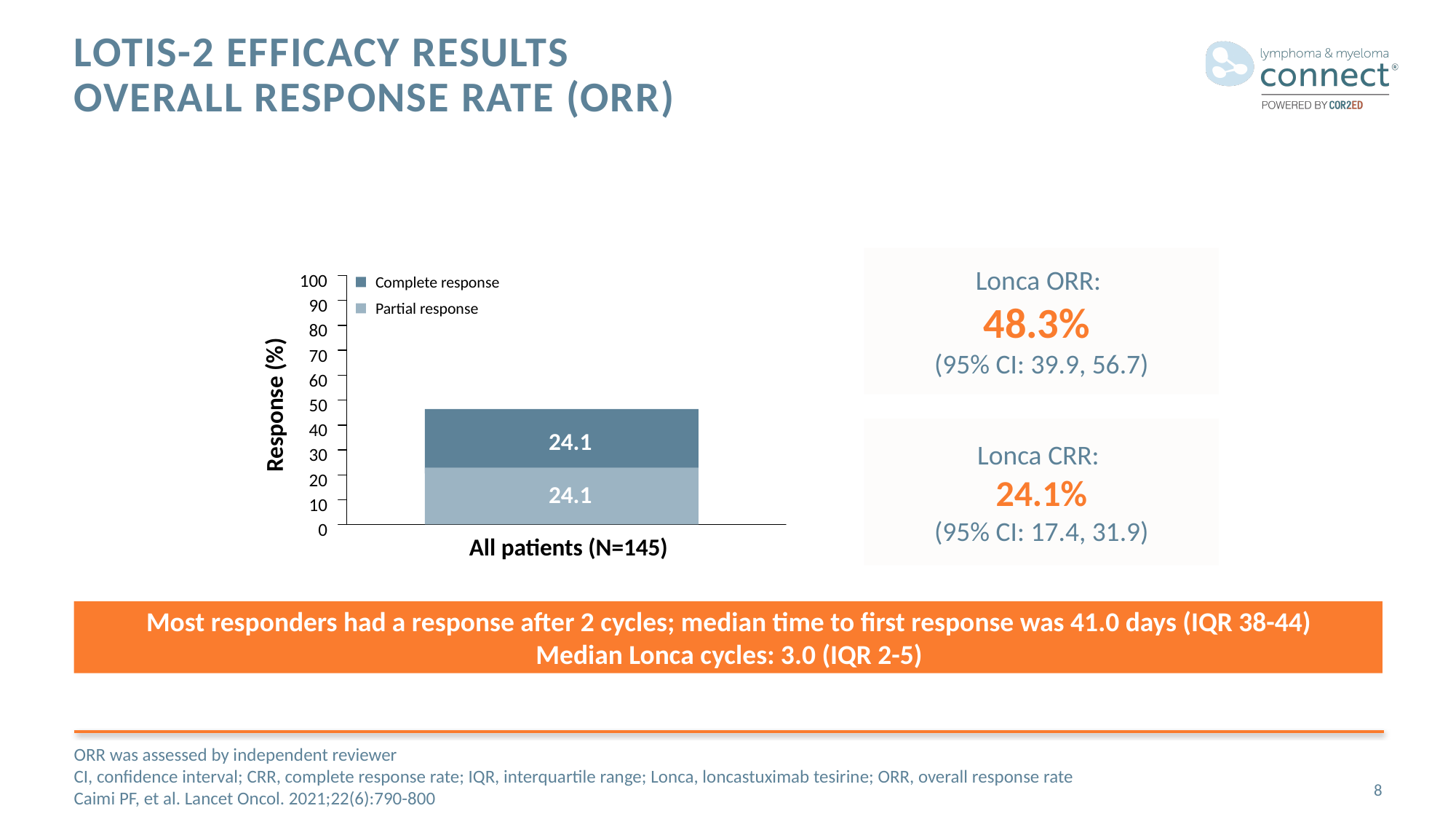

# Lotis-2 Efficacy Results Overall response rate (ORR)

Lonca ORR:
48.3%
(95% CI: 39.9, 56.7)
100
90
80
70
60
50
40
30
20
10
0
Complete response

Partial response

Response (%)

24.1

24.1
All patients (N=145)
Lonca CRR:
24.1%
(95% CI: 17.4, 31.9)
Most responders had a response after 2 cycles; median time to first response was 41.0 days (IQR 38-44)
Median Lonca cycles: 3.0 (IQR 2-5)
ORR was assessed by independent reviewer
CI, confidence interval; CRR, complete response rate; IQR, interquartile range; Lonca, loncastuximab tesirine; ORR, overall response rate
Caimi PF, et al. Lancet Oncol. 2021;22(6):790-800
8